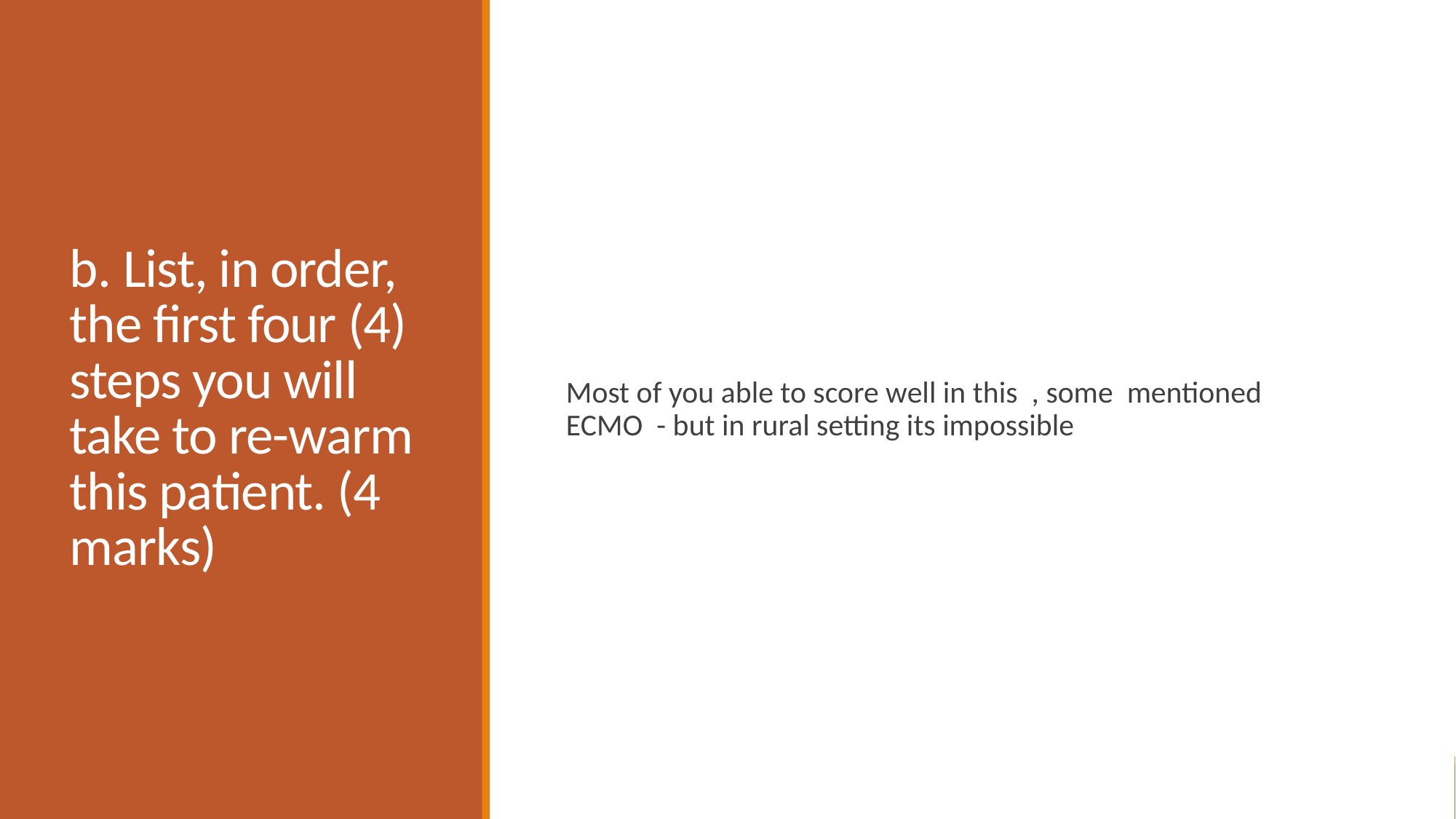

# b. List, in order, the first four (4) steps you will take to re-warm this patient. (4 marks)
Most of you able to score well in this  , some  mentioned ECMO  - but in rural setting its impossible